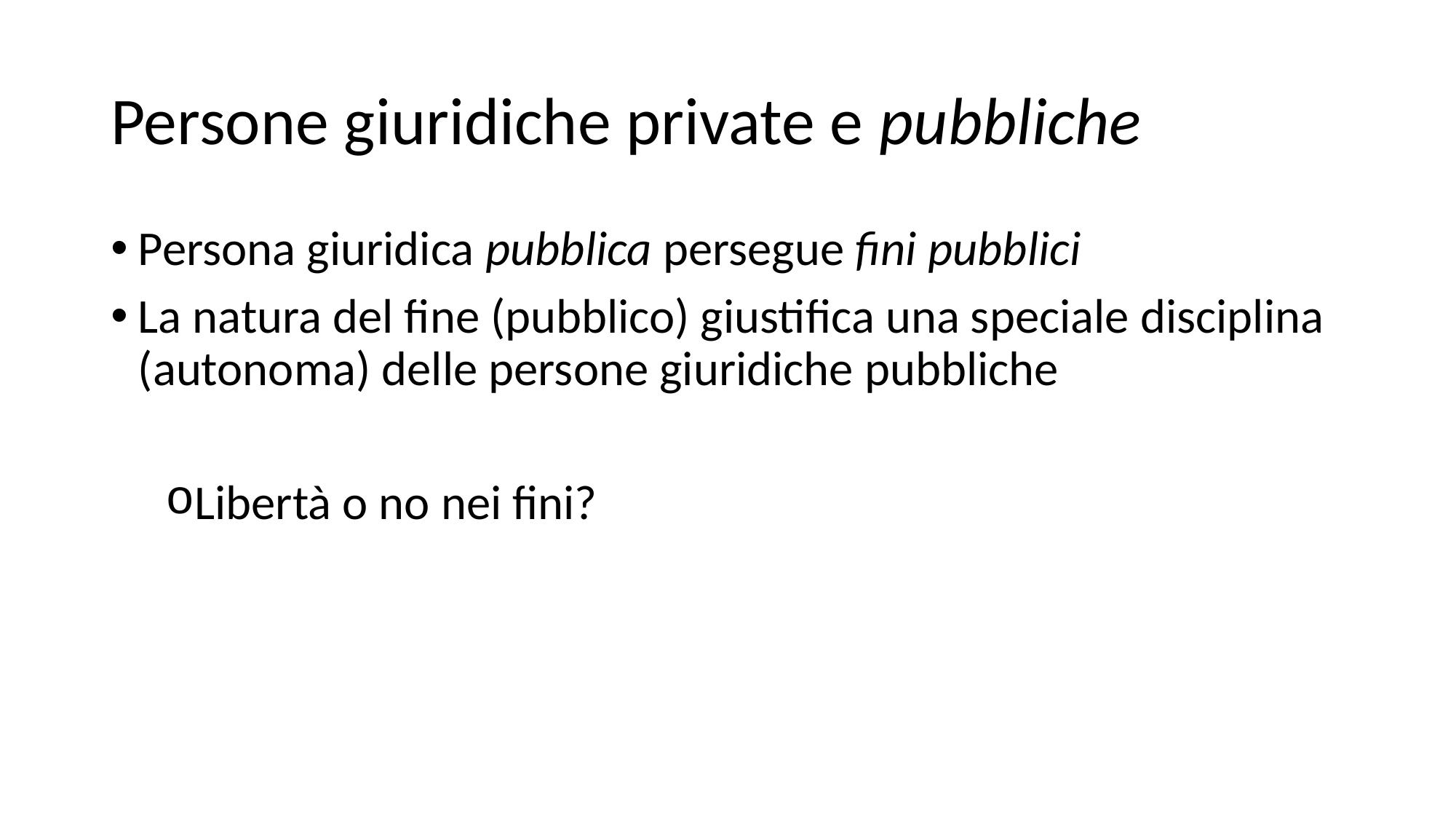

# Persone giuridiche private e pubbliche
Persona giuridica pubblica persegue fini pubblici
La natura del fine (pubblico) giustifica una speciale disciplina (autonoma) delle persone giuridiche pubbliche

Libertà o no nei fini?